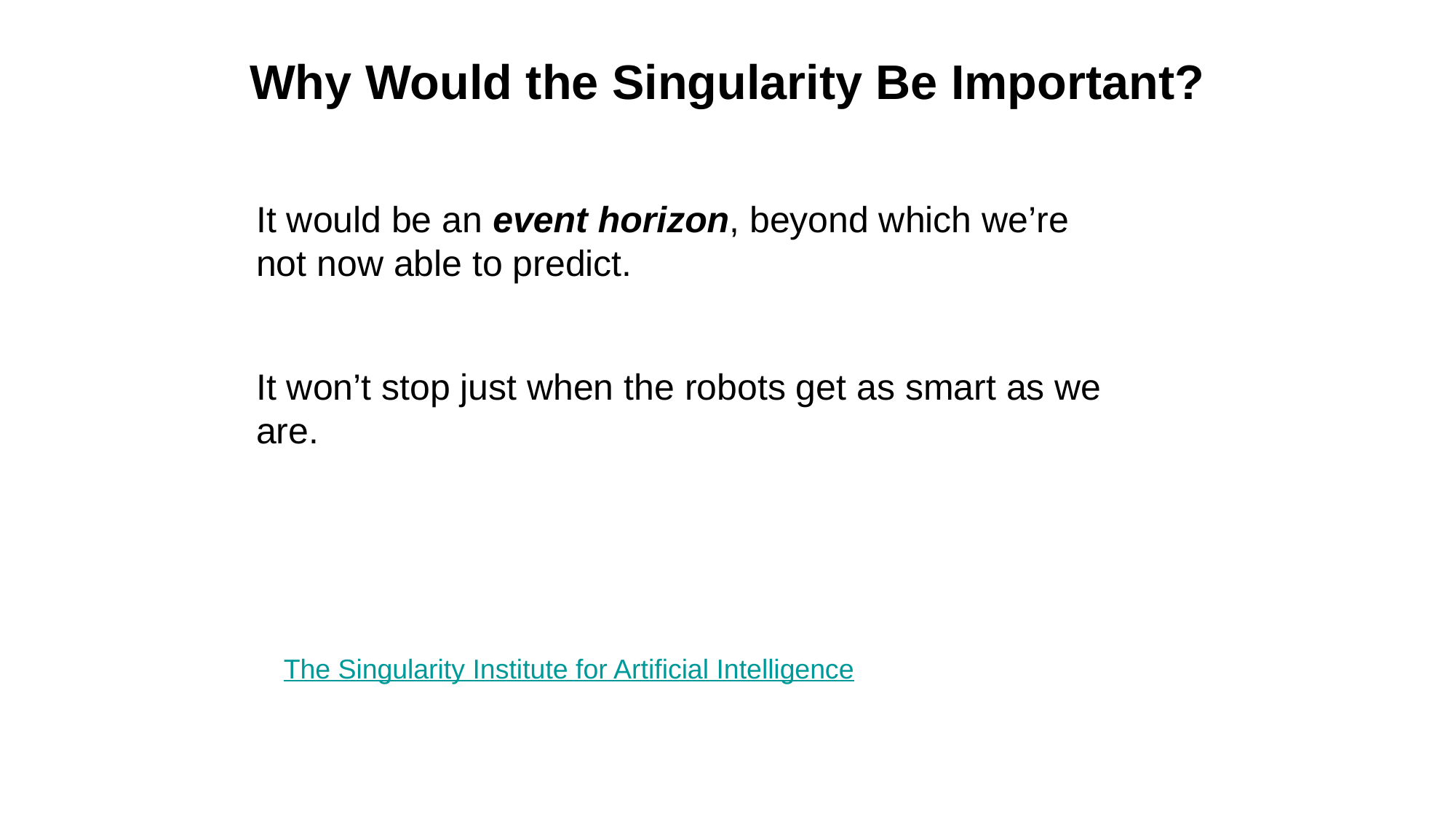

# Why Would the Singularity Be Important?
It would be an event horizon, beyond which we’re not now able to predict.

It won’t stop just when the robots get as smart as we are.
The Singularity Institute for Artificial Intelligence